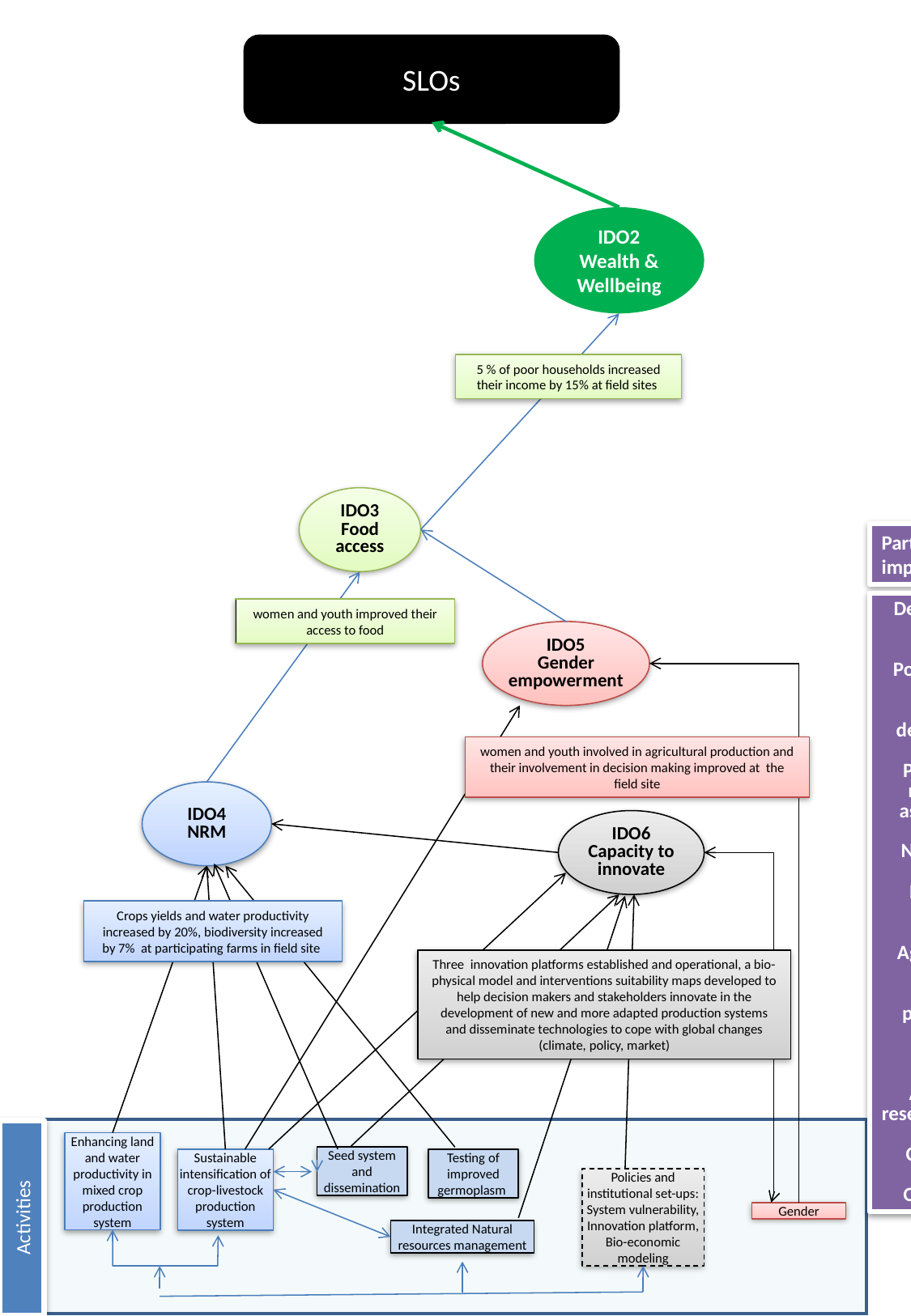

SLOs
IDO2
Wealth & Wellbeing
5 % of poor households increased their income by 15% at field sites
IDO3
Food access
Partners along impact pathway
Development agencies

Policy makers

Line departments

Producer & marketing associations

NGOs/CSOs

Extension systems

Agribusiness

Farmers pastoralists

NARS

Advanced research centers

CG centers

Other CRPs
women and youth improved their access to food
IDO5
Gender empowerment
women and youth involved in agricultural production and their involvement in decision making improved at  the field site
IDO4
NRM
IDO6
Capacity to innovate
Crops yields and water productivity increased by 20%, biodiversity increased by 7%  at participating farms in field site
Three  innovation platforms established and operational, a bio-physical model and interventions suitability maps developed to help decision makers and stakeholders innovate in the development of new and more adapted production systems and disseminate technologies to cope with global changes (climate, policy, market)

Activities
Enhancing land and water productivity in mixed crop production system
Seed system and dissemination
Sustainable intensification of crop-livestock production system
Testing of improved germoplasm
Policies and institutional set-ups: System vulnerability, Innovation platform, Bio-economic modeling
Gender
Integrated Natural resources management